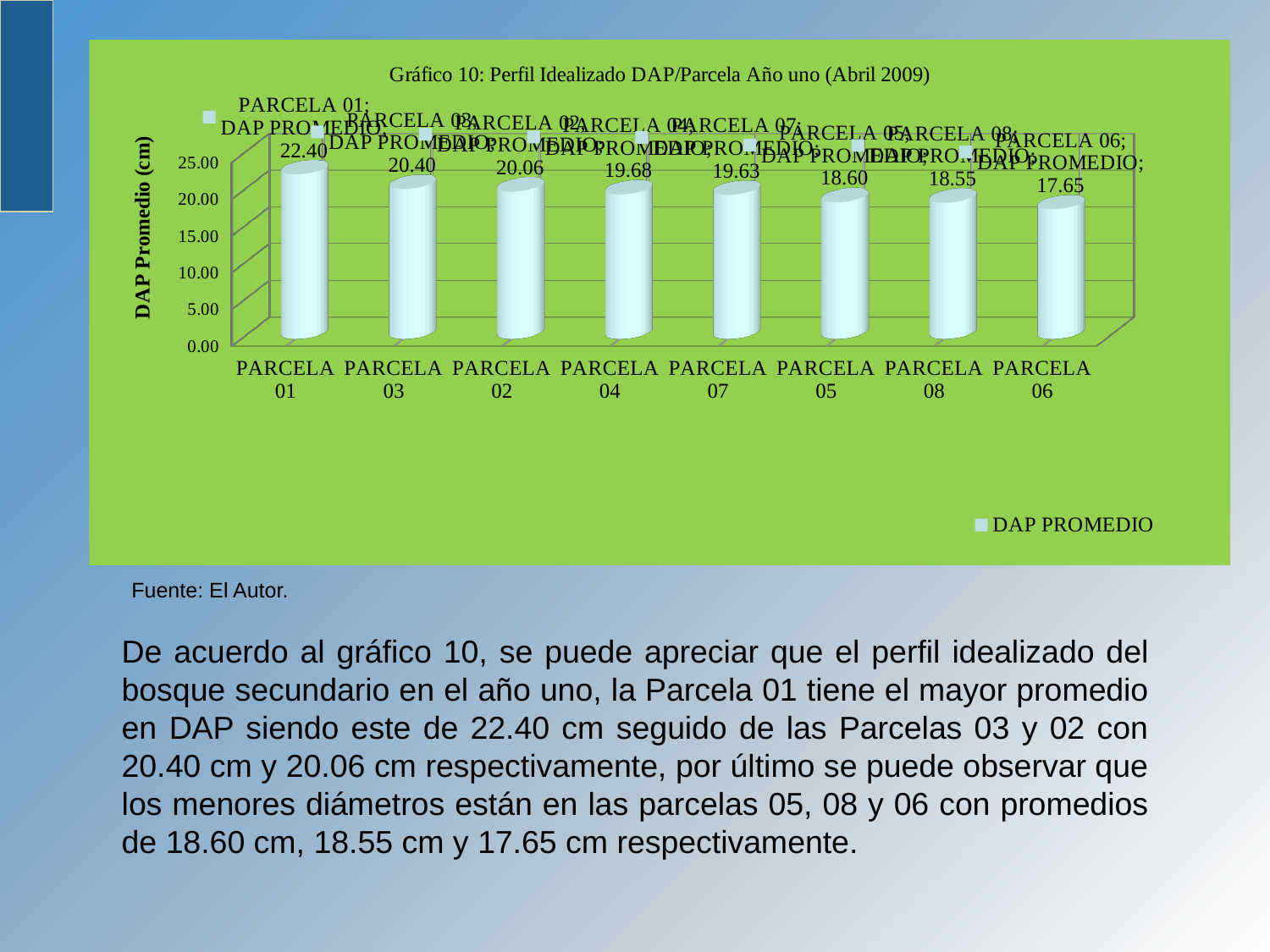

[unsupported chart]

Fuente: El Autor.

De acuerdo al gráfico 10, se puede apreciar que el perfil idealizado del bosque secundario en el año uno, la Parcela 01 tiene el mayor promedio en DAP siendo este de 22.40 cm seguido de las Parcelas 03 y 02 con 20.40 cm y 20.06 cm respectivamente, por último se puede observar que los menores diámetros están en las parcelas 05, 08 y 06 con promedios de 18.60 cm, 18.55 cm y 17.65 cm respectivamente.